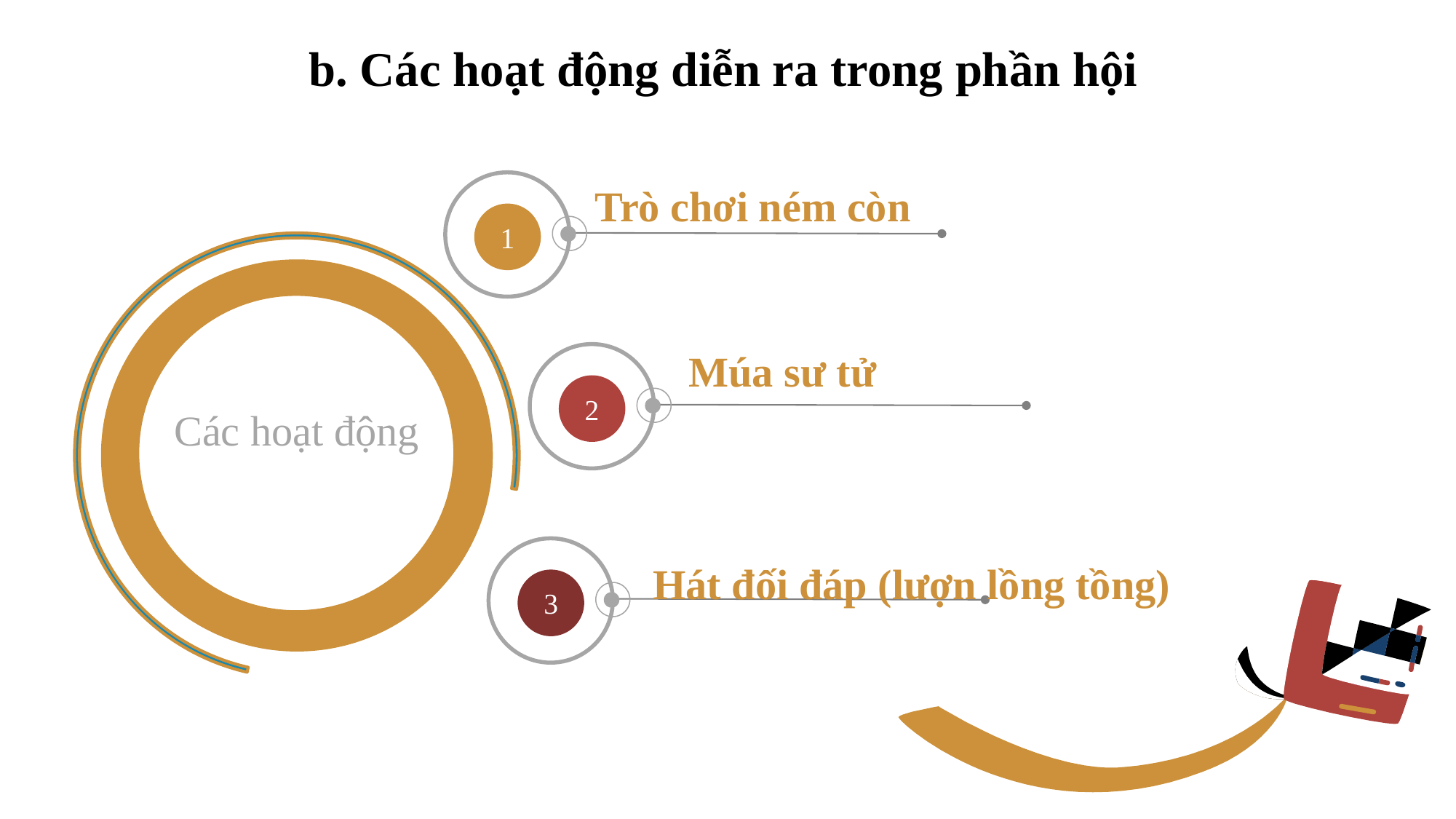

b. Các hoạt động diễn ra trong phần hội

1

Trò chơi ném còn

Các hoạt động
Múa sư tử

2

Hát đối đáp (lượn lồng tồng)

3